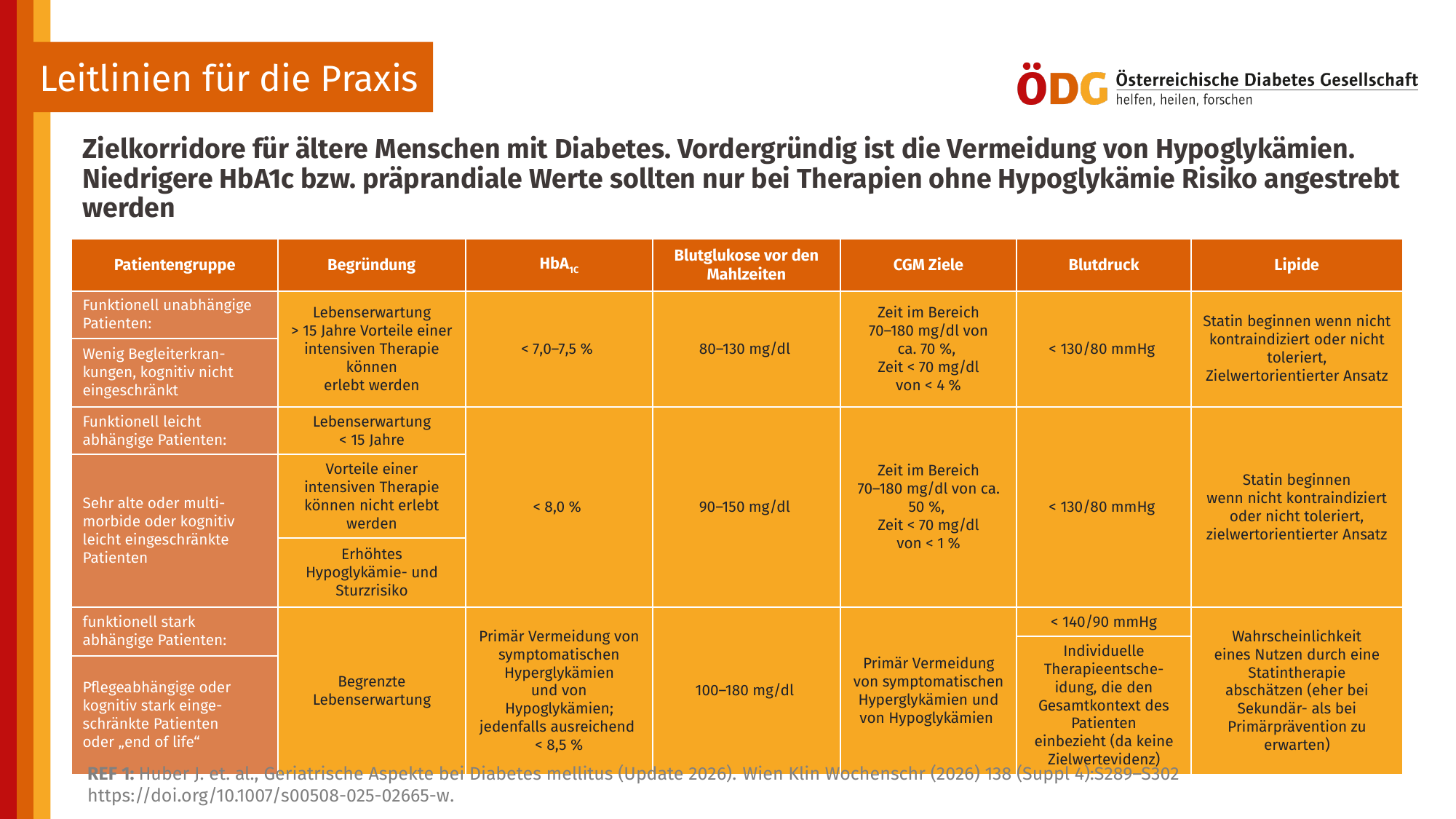

Zielkorridore für ältere Menschen mit Diabetes. Vordergründig ist die Vermeidung von Hypoglykämien. Niedrigere HbA1c bzw. präprandiale Werte sollten nur bei Therapien ohne Hypoglykämie Risiko angestrebt werden
| Patientengruppe | Begründung | HbA1C | Blutglukose vor den Mahlzeiten | CGM Ziele | Blutdruck | Lipide |
| --- | --- | --- | --- | --- | --- | --- |
| Funktionell unabhängige Patienten: | Lebenserwartung > 15 Jahre Vorteile einer intensiven Therapie können erlebt werden | < 7,0–7,5 % | 80–130 mg/dl | Zeit im Bereich 70–180 mg/dl von ca. 70 %, Zeit < 70 mg/dl von < 4 % | < 130/80 mmHg | Statin beginnen wenn nicht kontraindiziert oder nicht toleriert, Zielwertorientierter Ansatz |
| Wenig Begleiterkran- kungen, kognitiv nicht eingeschränkt |  |  |  |  |  |  |
| Funktionell leicht abhängige Patienten: | Lebenserwartung < 15 Jahre | < 8,0 % | 90–150 mg/dl | Zeit im Bereich 70–180 mg/dl von ca. 50 %, Zeit < 70 mg/dl von < 1 % | < 130/80 mmHg | Statin beginnen wenn nicht kontraindiziert oder nicht toleriert, zielwertorientierter Ansatz |
| Sehr alte oder multi- morbide oder kognitiv leicht eingeschränkte Patienten | Vorteile einer intensiven Therapie können nicht erlebt werden |  |  |  |  |  |
|  | Erhöhtes Hypoglykämie- und Sturzrisiko |  |  |  |  |  |
| funktionell stark abhängige Patienten: | Begrenzte Lebenserwartung | Primär Vermeidung von symptomatischen Hyperglykämien und von Hypoglykämien; jedenfalls ausreichend < 8,5 % | 100–180 mg/dl | Primär Vermeidung von symptomatischen Hyperglykämien und von Hypoglykämien | < 140/90 mmHg | Wahrscheinlichkeit eines Nutzen durch eine Statintherapie abschätzen (eher bei Sekundär- als bei Primärprävention zu erwarten) |
|  |  |  |  |  | Individuelle Therapieentsche-idung, die den Gesamtkontext des Patienten einbezieht (da keine Zielwertevidenz) |  |
| Pflegeabhängige oder kognitiv stark einge- schränkte Patienten oder „end of life“ |  |  |  |  | Individuelle Therapieentsche-bidung, die den Gesamtkontext des Patienten einbezieht (da keine Zielwertevidenz) |  |
| REF 1: Huber J. et. al., Geriatrische Aspekte bei Diabetes mellitus (Update 2026). Wien Klin Wochenschr (2026) 138 (Suppl 4):S289–S302 https://doi.org/10.1007/s00508-025-02665-w. |
| --- |